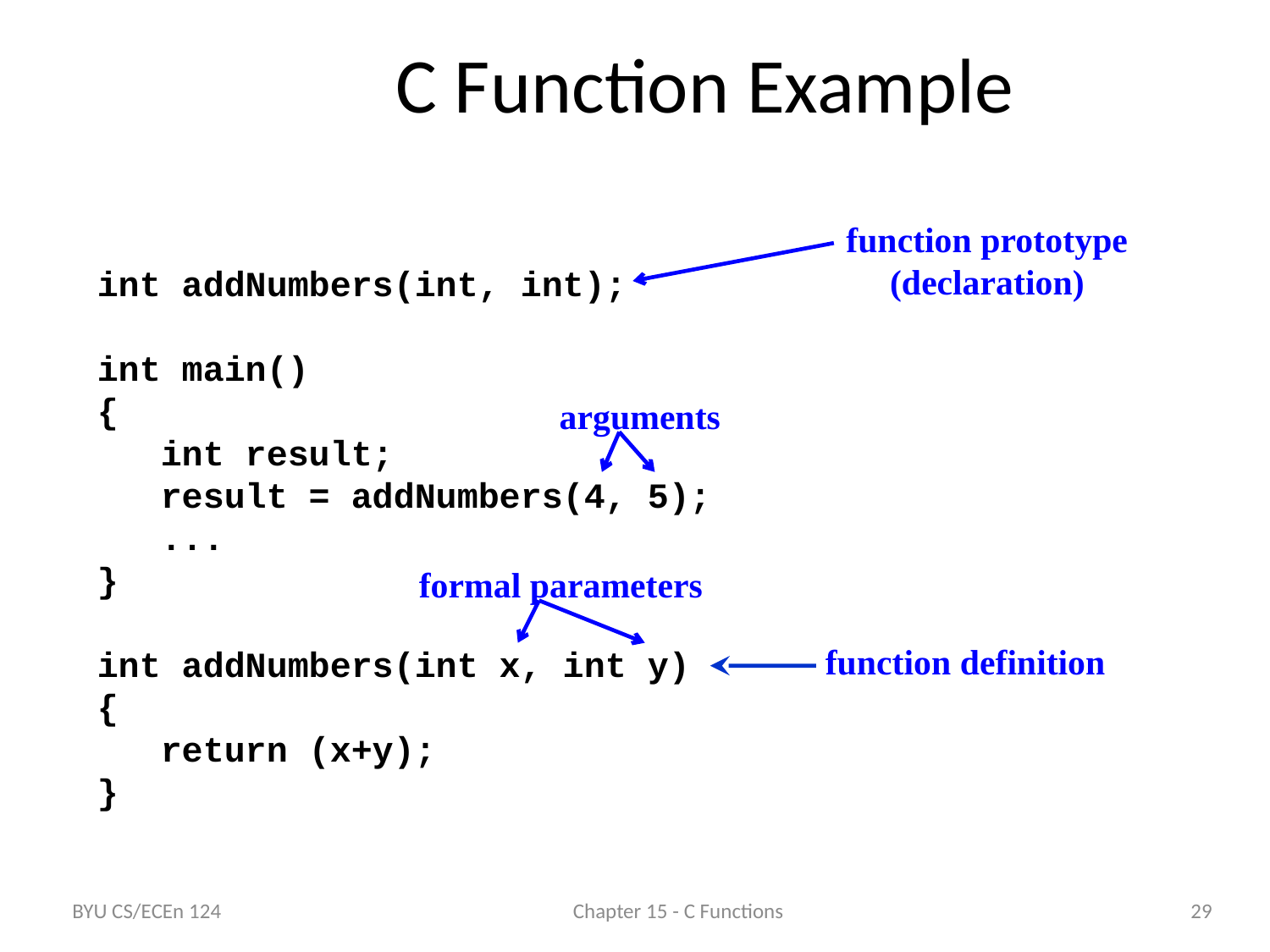

C Function Example
function prototype
(declaration)

int addNumbers(int, int);

int main()
{
   int result;
   result = addNumbers(4, 5);
   ...
}

int addNumbers(int x, int y)
{
   return (x+y);
}
arguments

formal parameters

function definition

BYU CS/ECEn 124
Chapter 15 - C Functions
29